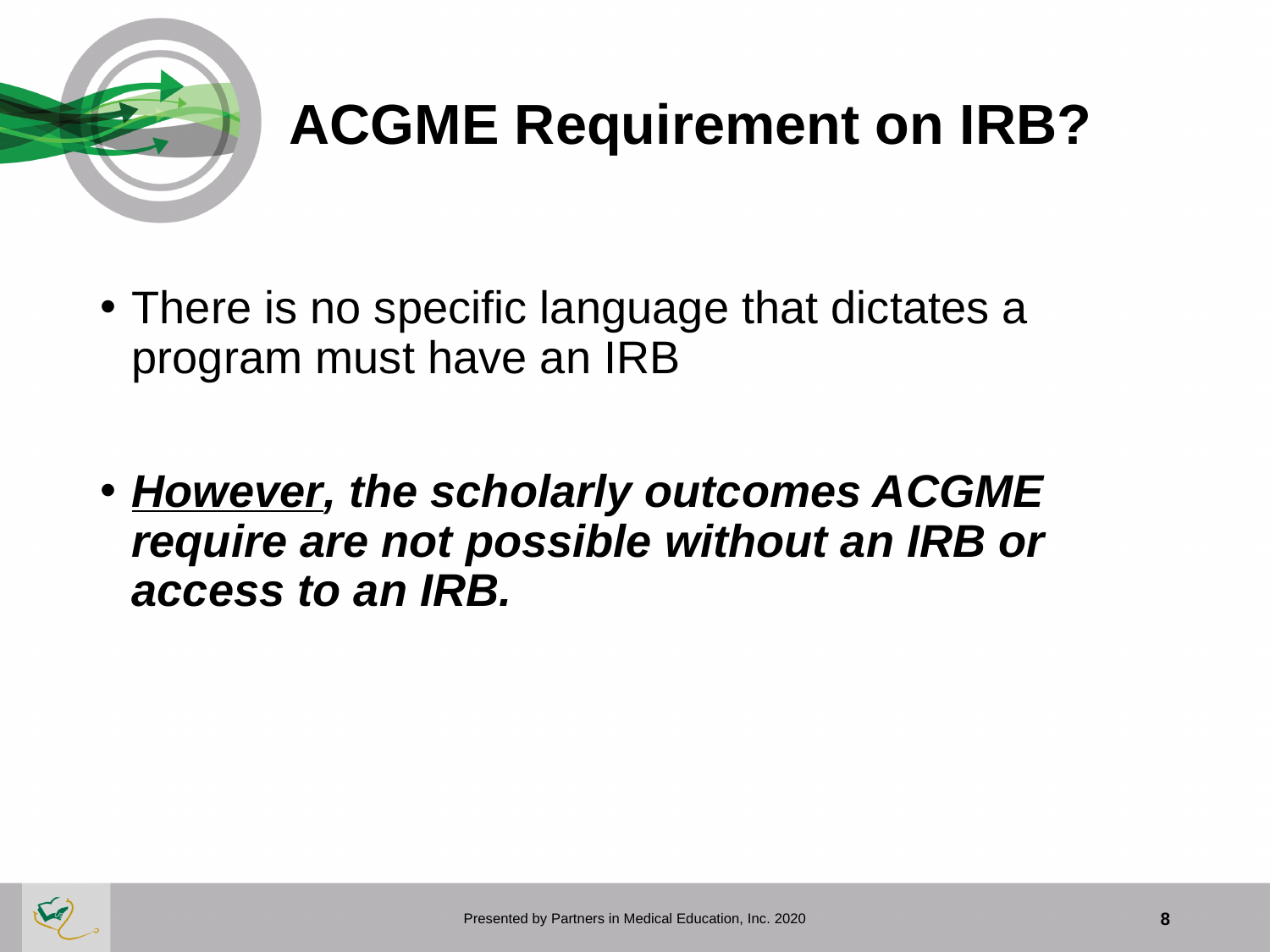

# ACGME Requirement on IRB?
There is no specific language that dictates a program must have an IRB

However, the scholarly outcomes ACGME require are not possible without an IRB or access to an IRB.
Presented by Partners in Medical Education, Inc. 2020
8